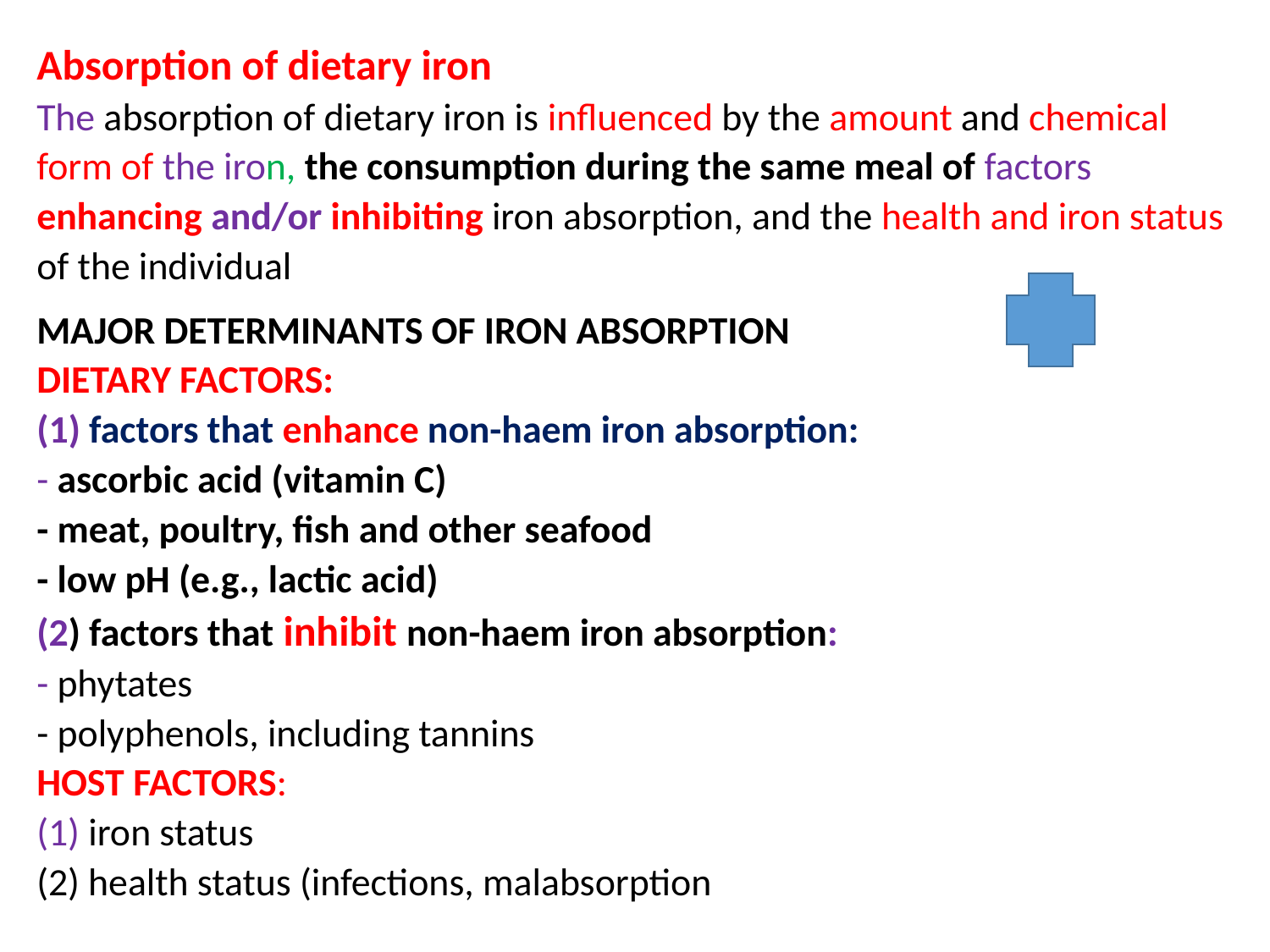

Absorption of dietary iron
The absorption of dietary iron is influenced by the amount and chemical form of the iron, the consumption during the same meal of factors enhancing and/or inhibiting iron absorption, and the health and iron status of the individual
MAJOR DETERMINANTS OF IRON ABSORPTION
DIETARY FACTORS:
(1) factors that enhance non-haem iron absorption:
- ascorbic acid (vitamin C)
- meat, poultry, fish and other seafood
- low pH (e.g., lactic acid)
(2) factors that inhibit non-haem iron absorption:
- phytates
- polyphenols, including tannins
HOST FACTORS:
(1) iron status
(2) health status (infections, malabsorption